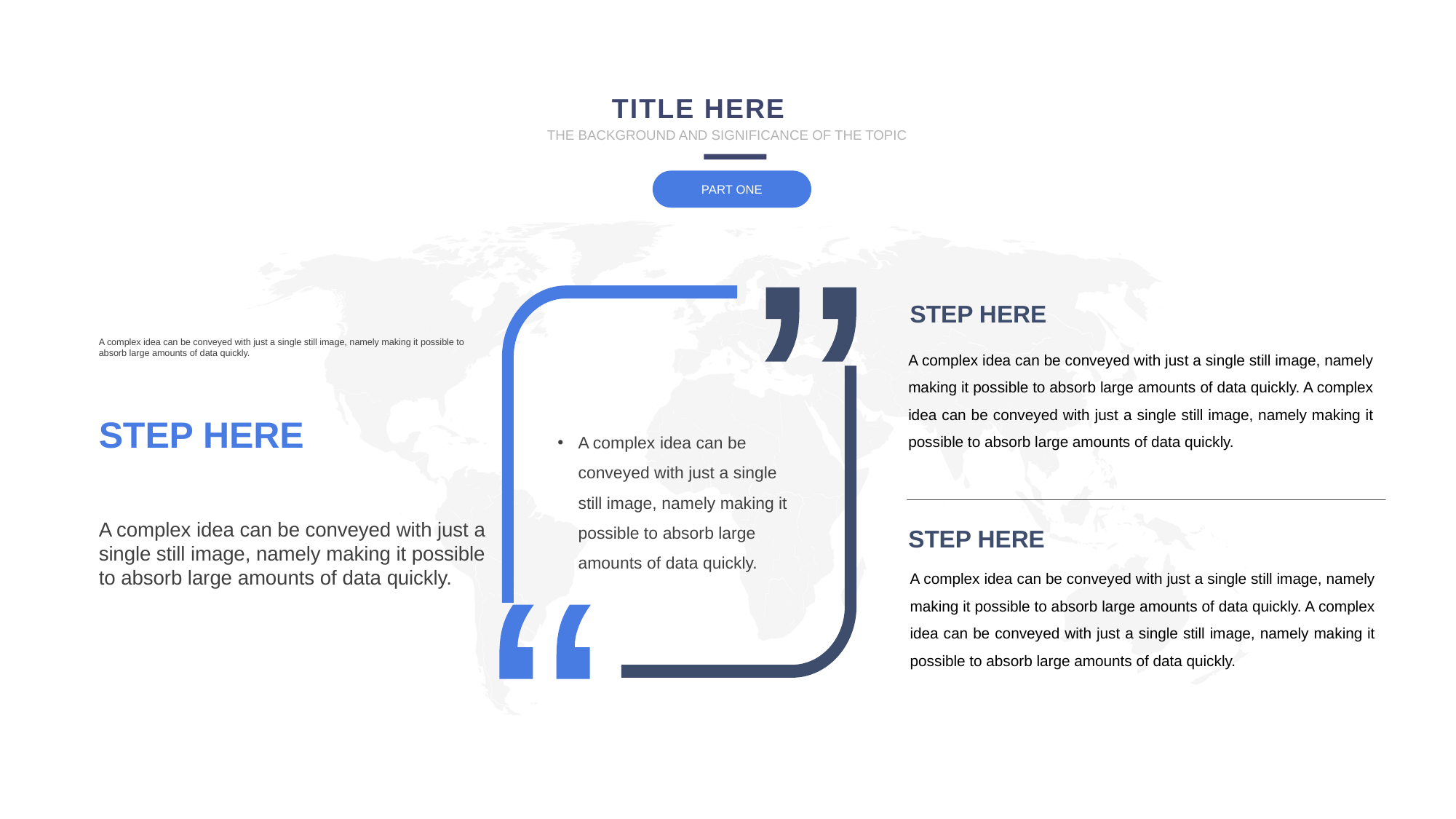

TITLE HERE
THE BACKGROUND AND SIGNIFICANCE OF THE TOPIC

PART ONE

STEP HERE

“
A complex idea can be conveyed with just a single still image, namely making it possible to absorb large amounts of data quickly.
A complex idea can be conveyed with just a single still image, namely making it possible to absorb large amounts of data quickly. A complex idea can be conveyed with just a single still image, namely making it possible to absorb large amounts of data quickly.
STEP HERE

A complex idea can be conveyed with just a single still image, namely making it possible to absorb large amounts of data quickly.
A complex idea can be conveyed with just a single still image, namely making it possible to absorb large amounts of data quickly.
STEP HERE
A complex idea can be conveyed with just a single still image, namely making it possible to absorb large amounts of data quickly. A complex idea can be conveyed with just a single still image, namely making it possible to absorb large amounts of data quickly.
“